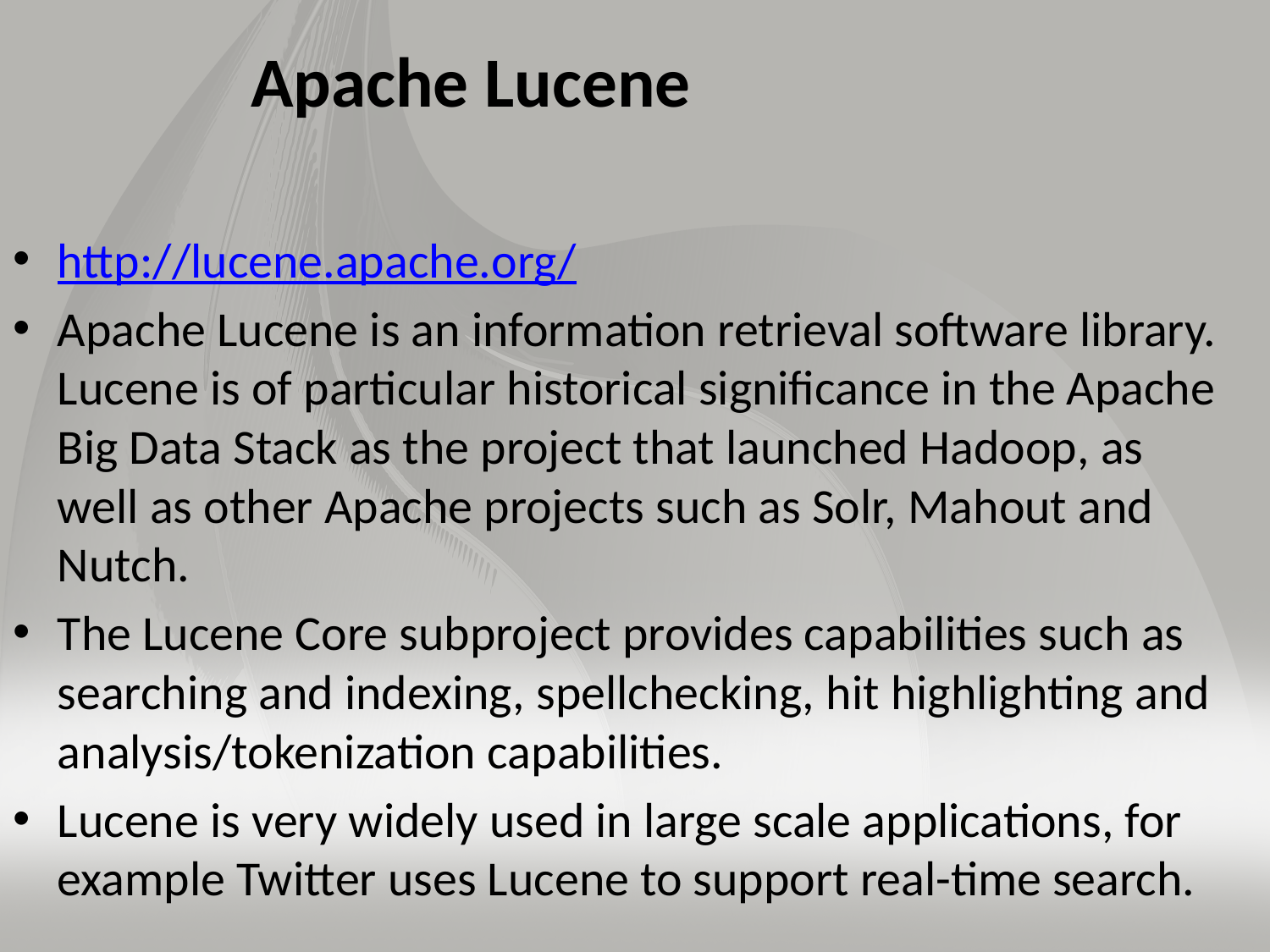

# Apache Lucene
http://lucene.apache.org/
Apache Lucene is an information retrieval software library.  Lucene is of particular historical significance in the Apache Big Data Stack as the project that launched Hadoop, as well as other Apache projects such as Solr, Mahout and Nutch.
The Lucene Core subproject provides capabilities such as searching and indexing, spellchecking, hit highlighting and analysis/tokenization capabilities.
Lucene is very widely used in large scale applications, for example Twitter uses Lucene to support real-time search.